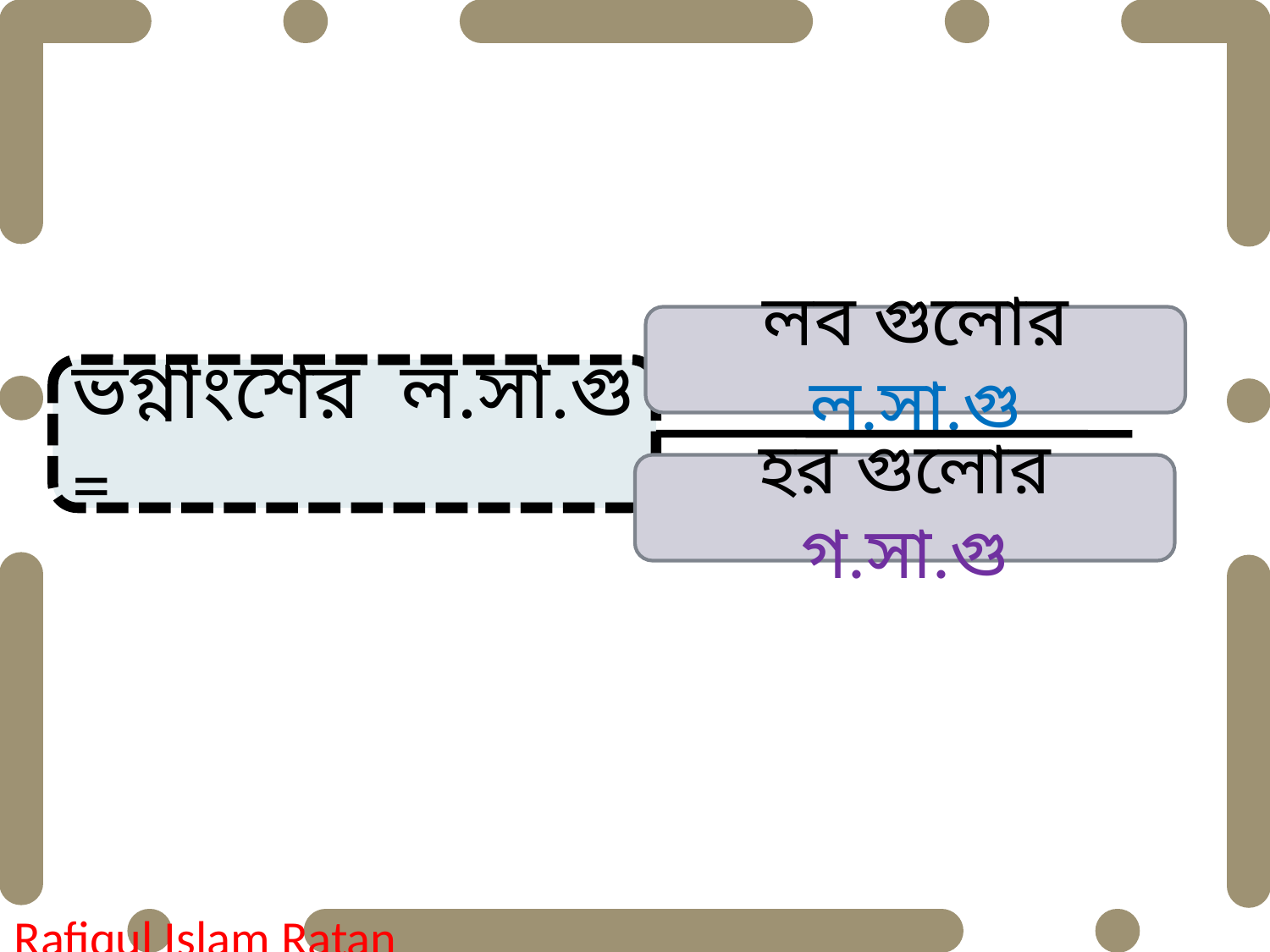

লব গুলোর ল.সা.গু
হর গুলোর গ.সা.গু
ভগ্নাংশের  ল.সা.গু =